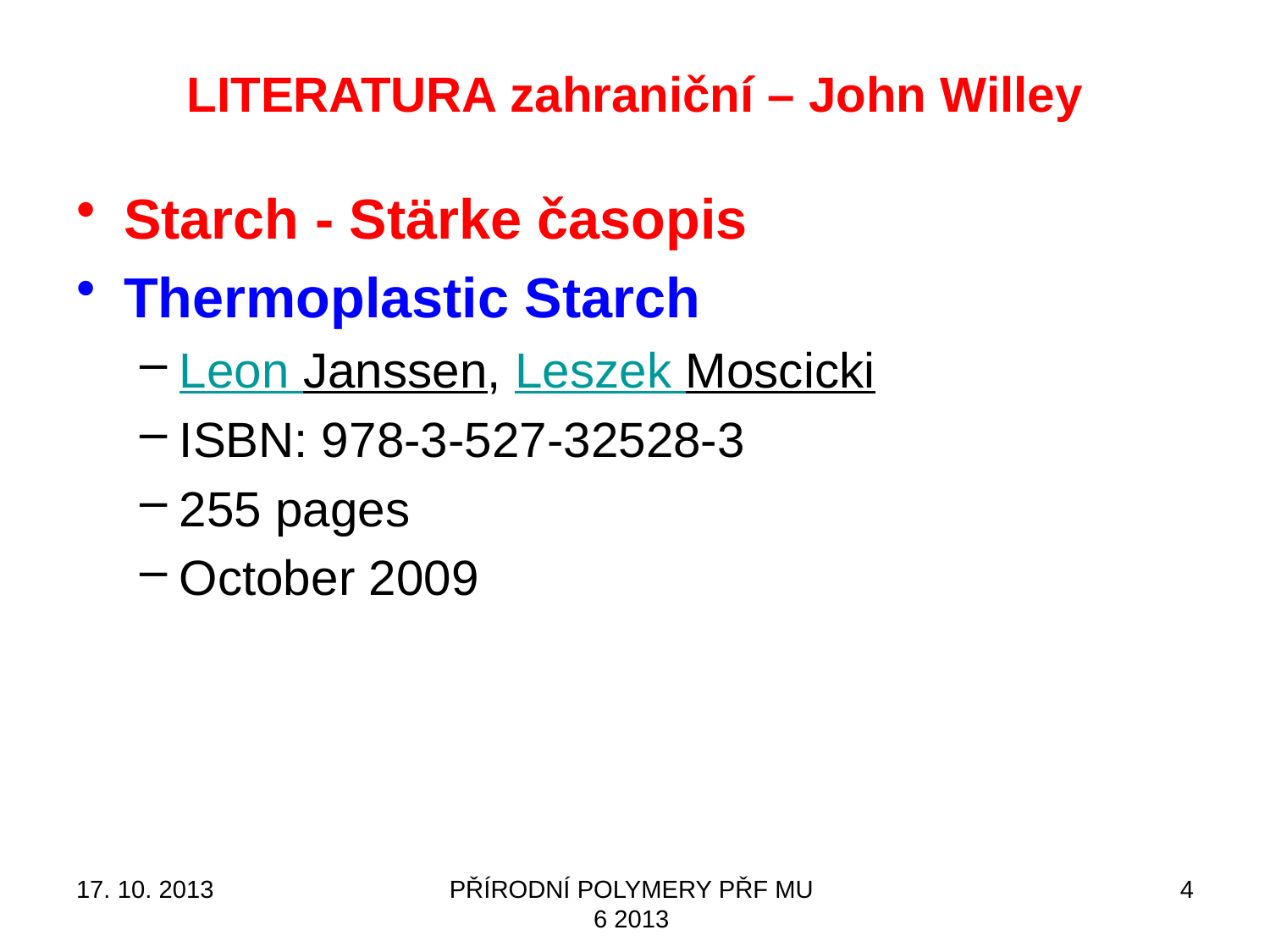

# LITERATURA zahraniční – John Willey
Starch ‐ Stärke časopis
Thermoplastic Starch
Leon Janssen, Leszek Moscicki
ISBN: 978-3-527-32528-3
255 pages
October 2009

17. 10. 2013
PŘÍRODNÍ POLYMERY PŘF MU  6 2013
4